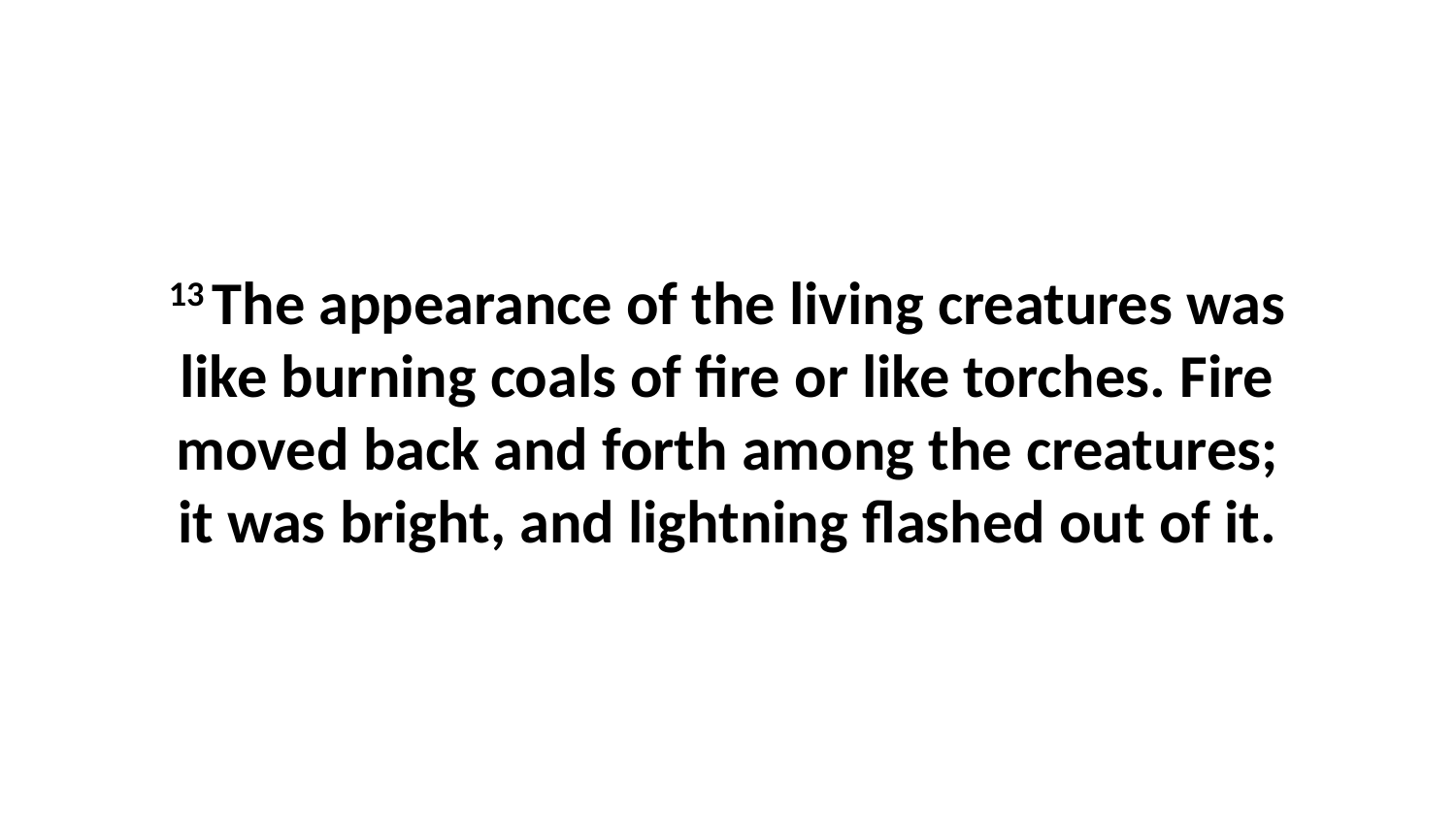

13 The appearance of the living creatures was like burning coals of fire or like torches. Fire moved back and forth among the creatures; it was bright, and lightning flashed out of it.